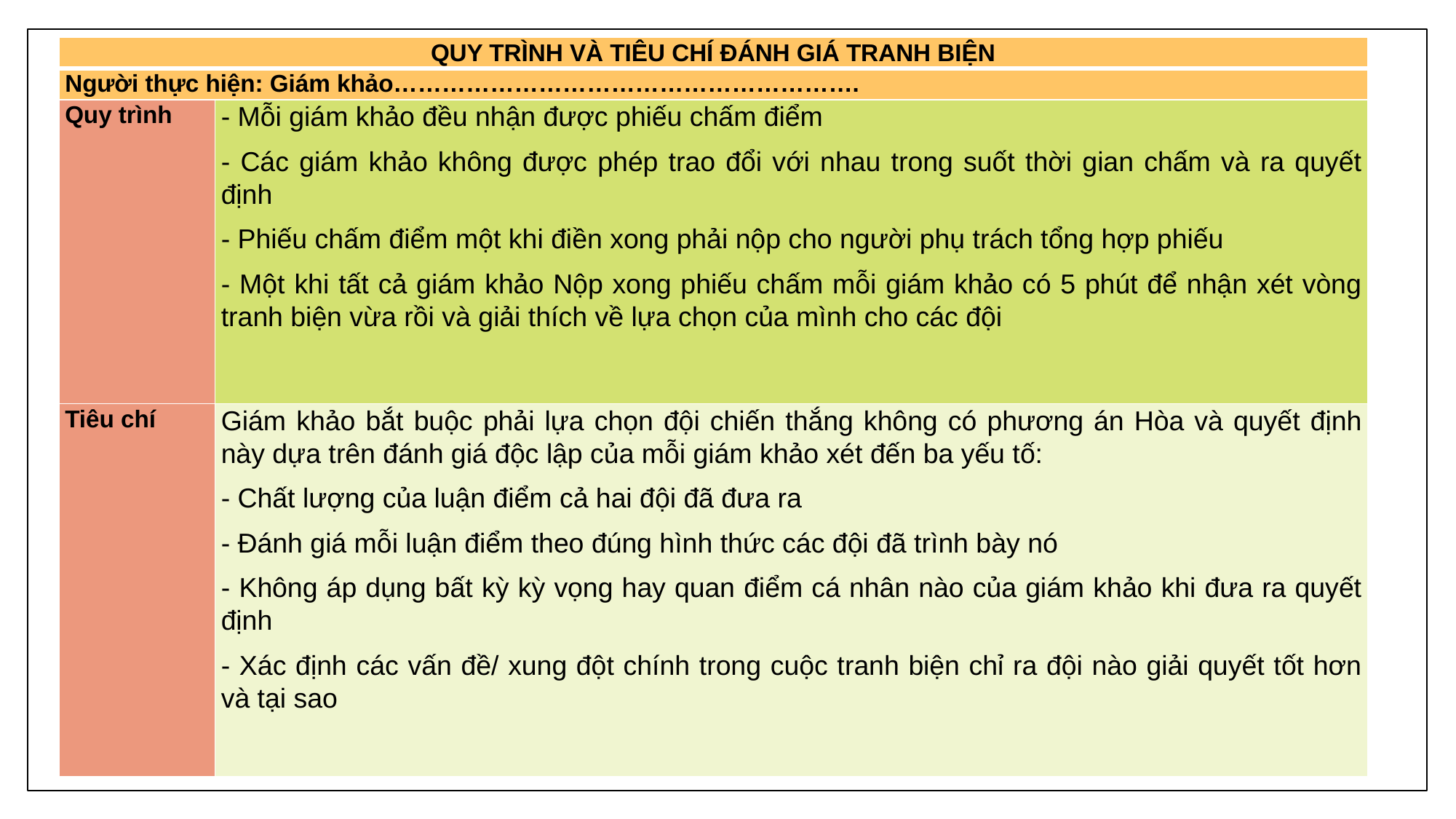

| QUY TRÌNH VÀ TIÊU CHÍ ĐÁNH GIÁ TRANH BIỆN |  |
| --- | --- |
| Người thực hiện: Giám khảo…………………………………………………. |  |
| Quy trình | - Mỗi giám khảo đều nhận được phiếu chấm điểm - Các giám khảo không được phép trao đổi với nhau trong suốt thời gian chấm và ra quyết định - Phiếu chấm điểm một khi điền xong phải nộp cho người phụ trách tổng hợp phiếu - Một khi tất cả giám khảo Nộp xong phiếu chấm mỗi giám khảo có 5 phút để nhận xét vòng tranh biện vừa rồi và giải thích về lựa chọn của mình cho các đội |
| Tiêu chí | Giám khảo bắt buộc phải lựa chọn đội chiến thắng không có phương án Hòa và quyết định này dựa trên đánh giá độc lập của mỗi giám khảo xét đến ba yếu tố: - Chất lượng của luận điểm cả hai đội đã đưa ra - Đánh giá mỗi luận điểm theo đúng hình thức các đội đã trình bày nó - Không áp dụng bất kỳ kỳ vọng hay quan điểm cá nhân nào của giám khảo khi đưa ra quyết định - Xác định các vấn đề/ xung đột chính trong cuộc tranh biện chỉ ra đội nào giải quyết tốt hơn và tại sao |